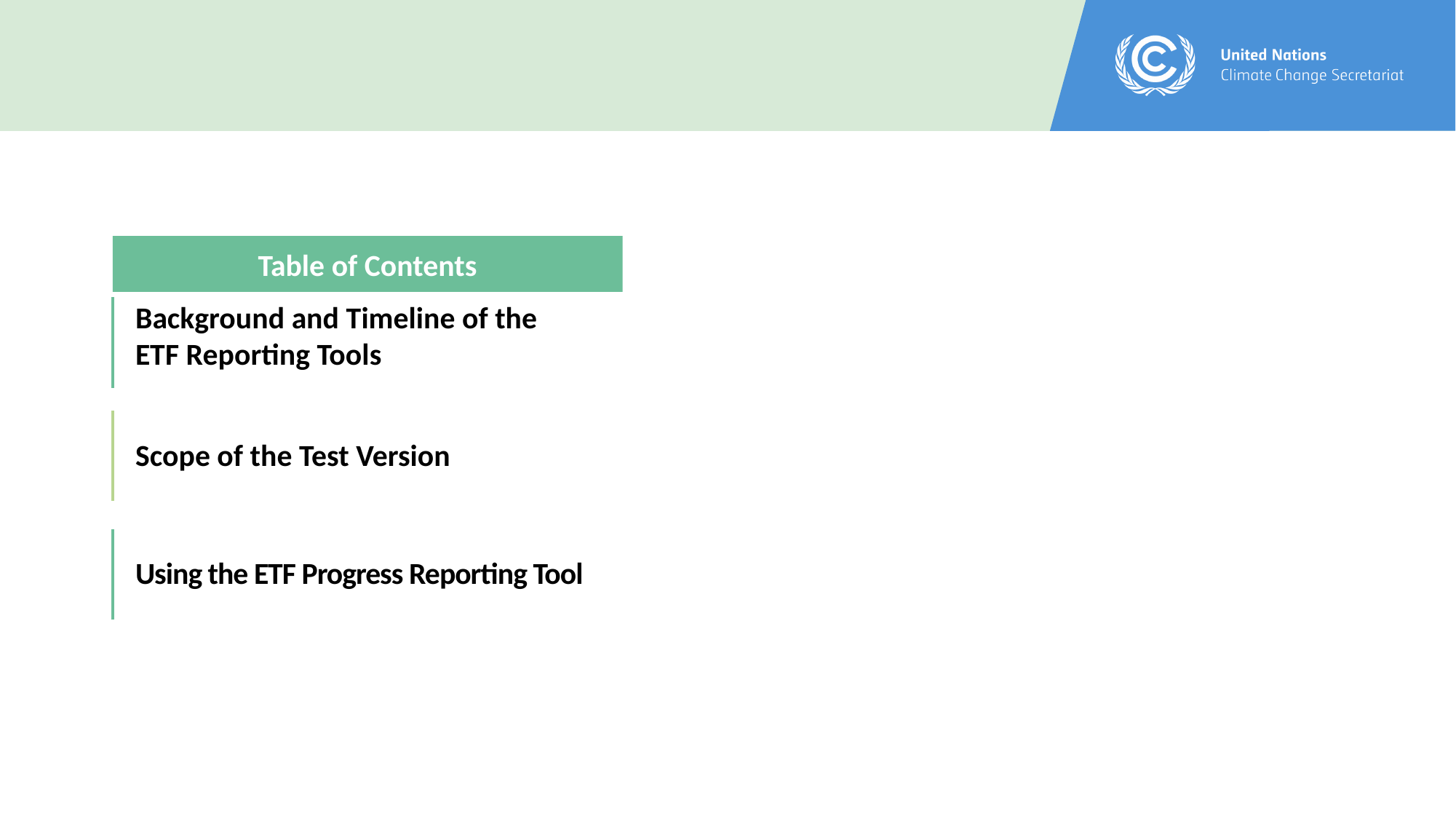

Table of Contents
Background and Timeline of the ETF Reporting Tools
Scope of the Test Version
Using the ETF Progress Reporting Tool